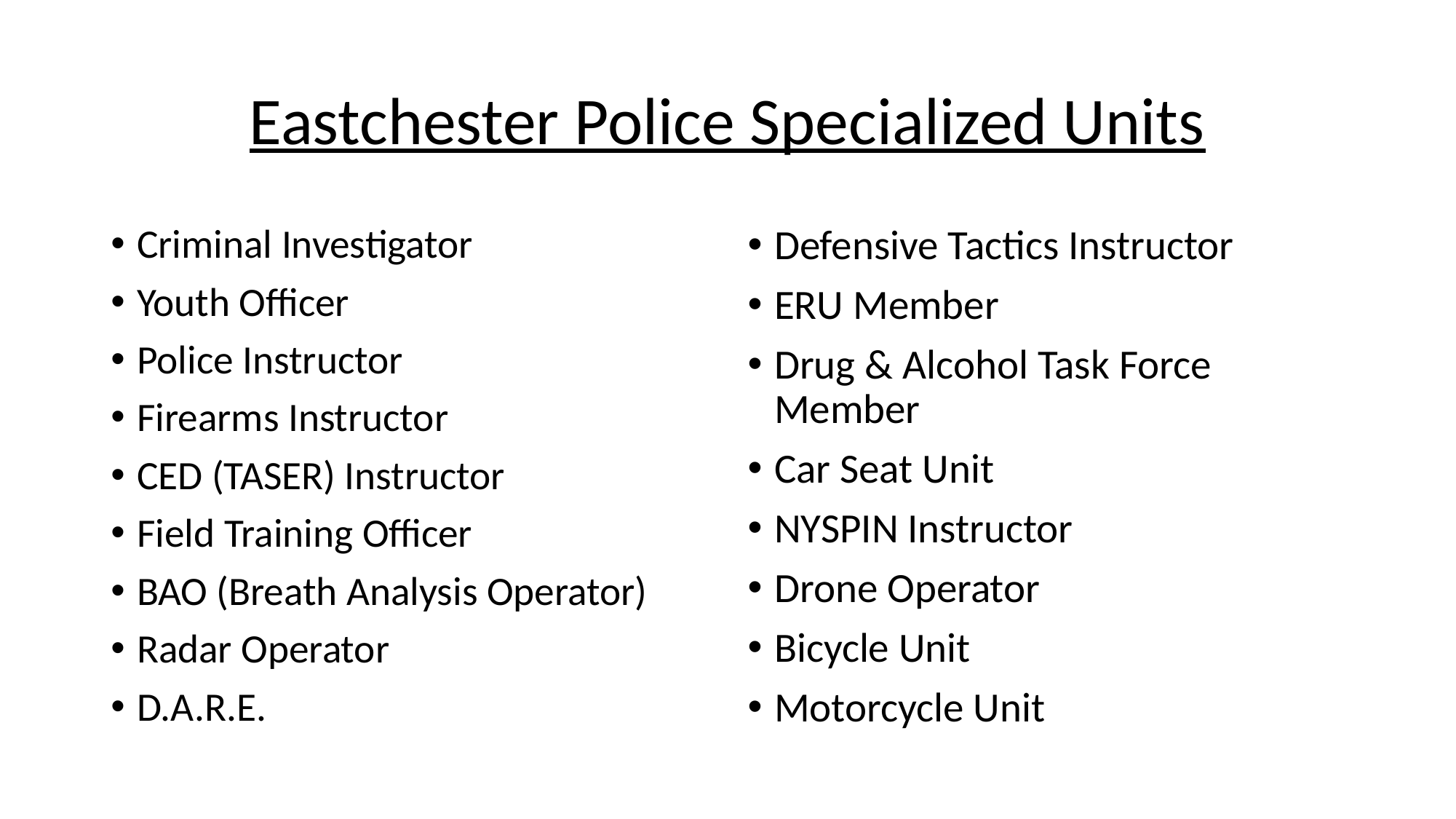

# Eastchester Police Specialized Units
Criminal Investigator
Youth Officer
Police Instructor
Firearms Instructor
CED (TASER) Instructor
Field Training Officer
BAO (Breath Analysis Operator)
Radar Operator
D.A.R.E.

Defensive Tactics Instructor
ERU Member
Drug & Alcohol Task Force Member
Car Seat Unit
NYSPIN Instructor
Drone Operator
Bicycle Unit
Motorcycle Unit